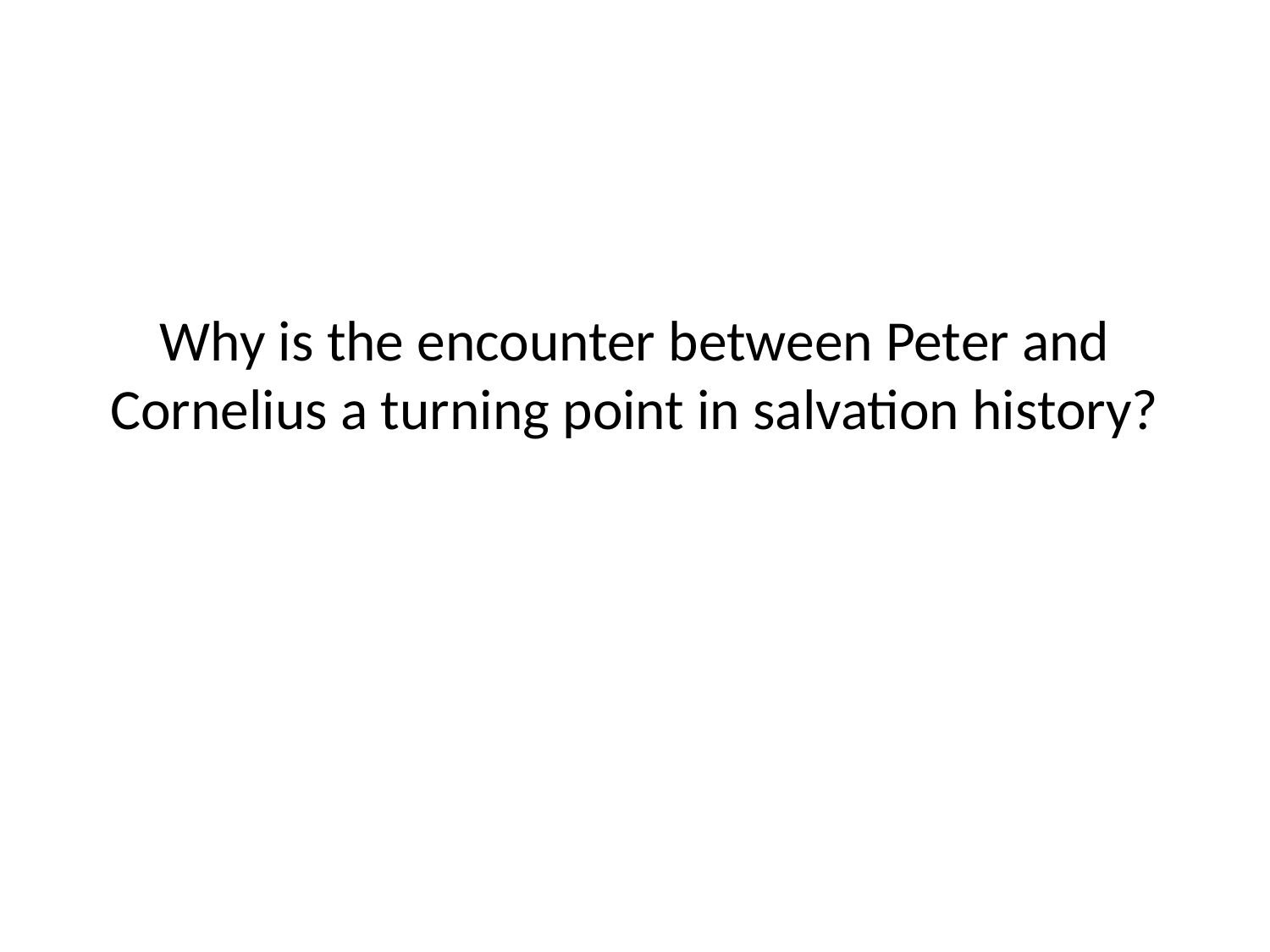

# Why is the encounter between Peter and Cornelius a turning point in salvation history?